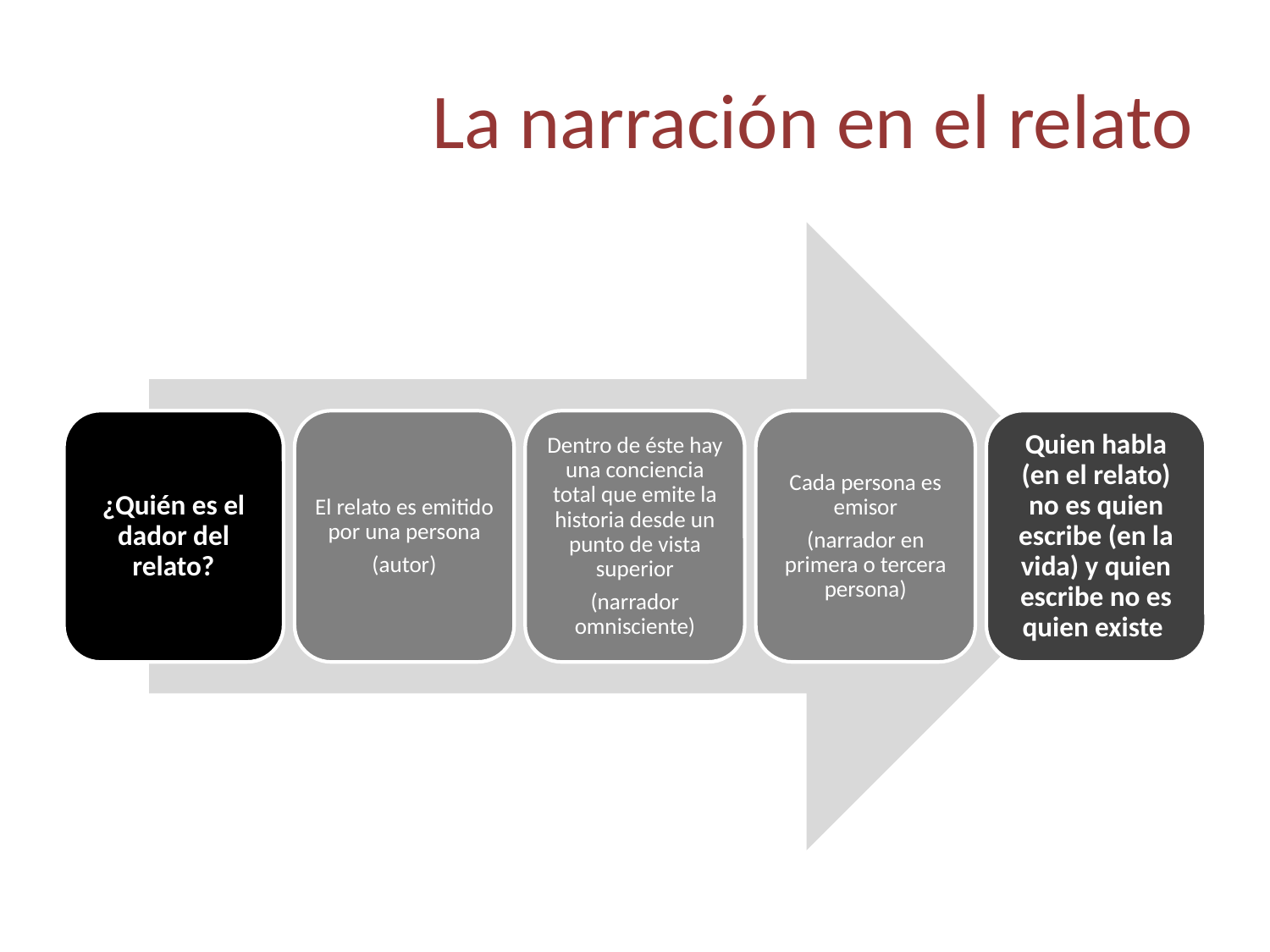

# La narración en el relato
¿Quién es el dador del relato?
El relato es emitido por una persona
(autor)
Dentro de éste hay una conciencia total que emite la historia desde un punto de vista superior
(narrador omnisciente)
Cada persona es emisor
(narrador en primera o tercera persona)
Quien habla (en el relato) no es quien escribe (en la vida) y quien escribe no es quien existe